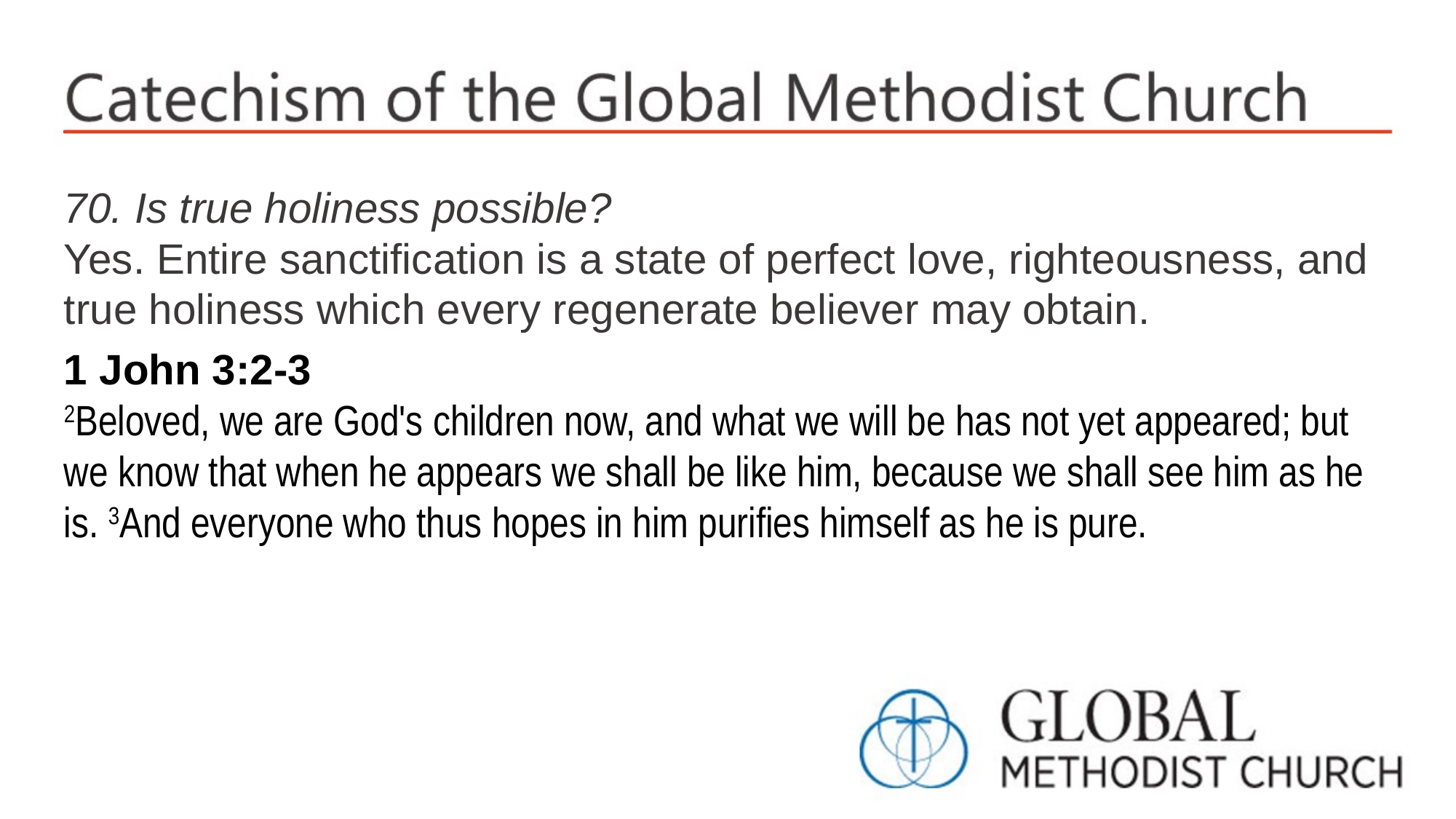

70. Is true holiness possible?
Yes. Entire sanctification is a state of perfect love, righteousness, and true holiness which every regenerate believer may obtain.
1 John 3:2-3
2Beloved, we are God's children now, and what we will be has not yet appeared; but we know that when he appears we shall be like him, because we shall see him as he is. 3And everyone who thus hopes in him purifies himself as he is pure.